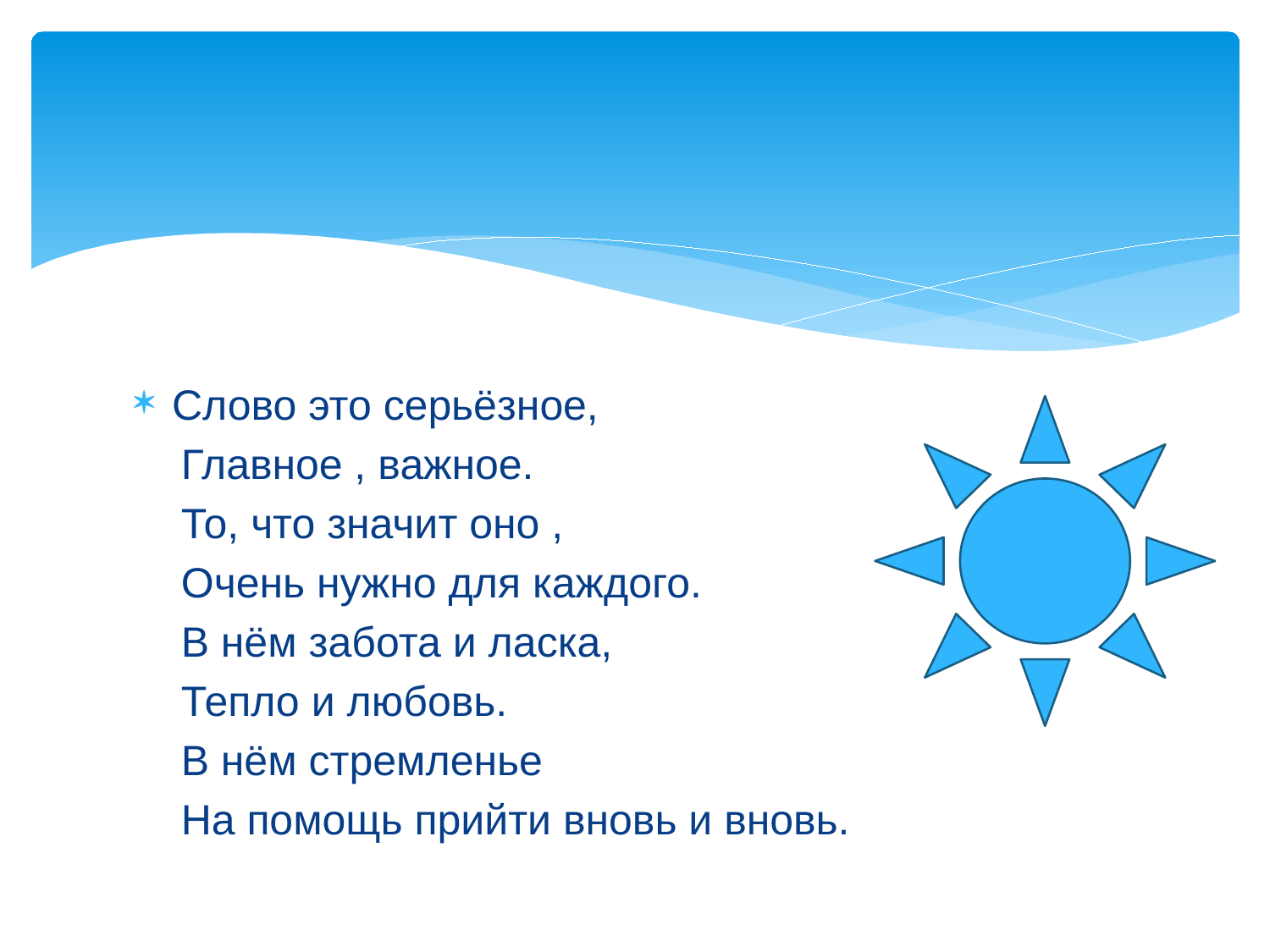

#
Слово это серьёзное,
    Главное , важное.
    То, что значит оно ,
    Очень нужно для каждого.
    В нём забота и ласка,
    Тепло и любовь.
    В нём стремленье
    На помощь прийти вновь и вновь.